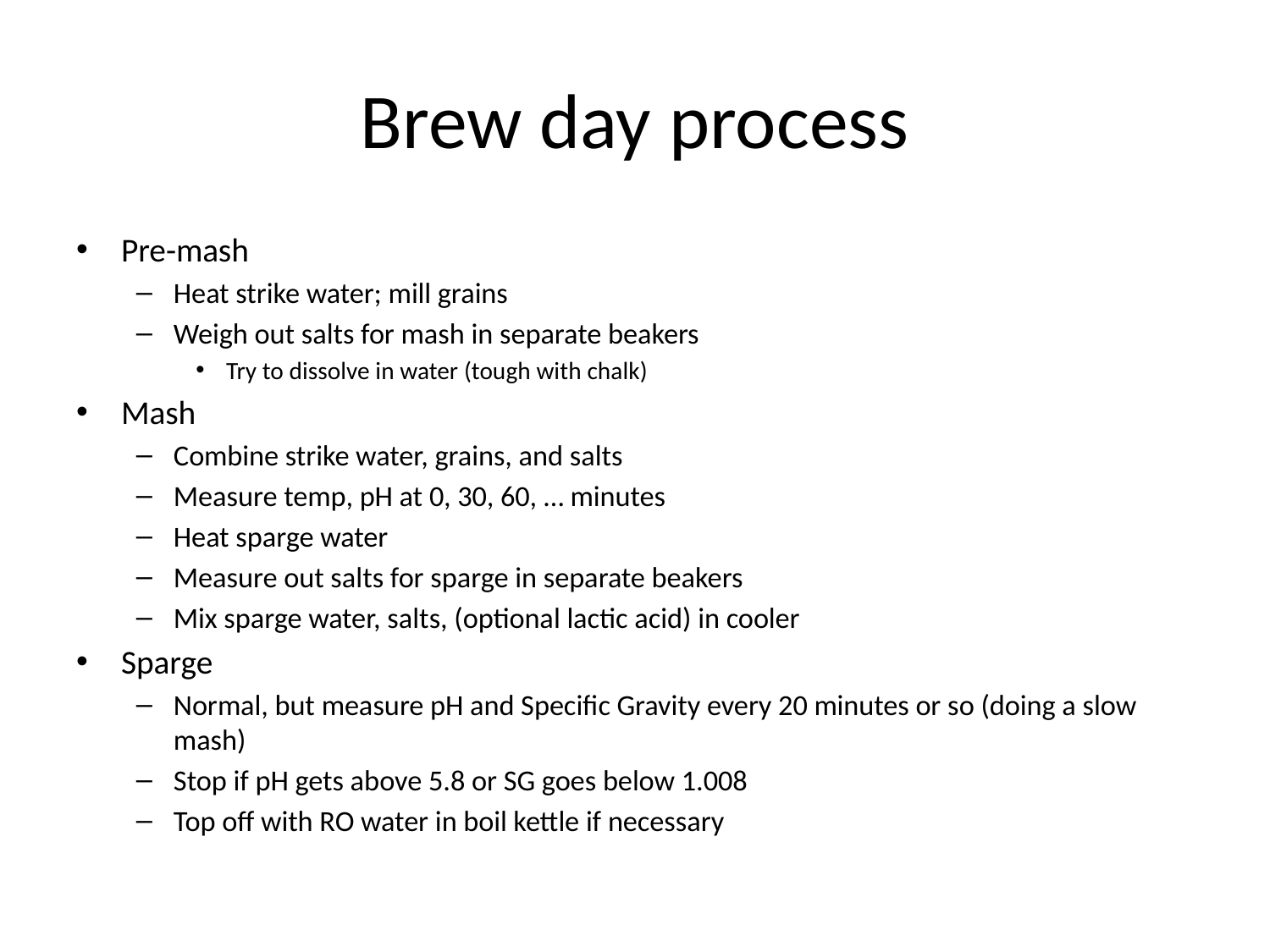

# Brew day process
Pre-mash
Heat strike water; mill grains
Weigh out salts for mash in separate beakers
Try to dissolve in water (tough with chalk)
Mash
Combine strike water, grains, and salts
Measure temp, pH at 0, 30, 60, … minutes
Heat sparge water
Measure out salts for sparge in separate beakers
Mix sparge water, salts, (optional lactic acid) in cooler
Sparge
Normal, but measure pH and Specific Gravity every 20 minutes or so (doing a slow mash)
Stop if pH gets above 5.8 or SG goes below 1.008
Top off with RO water in boil kettle if necessary